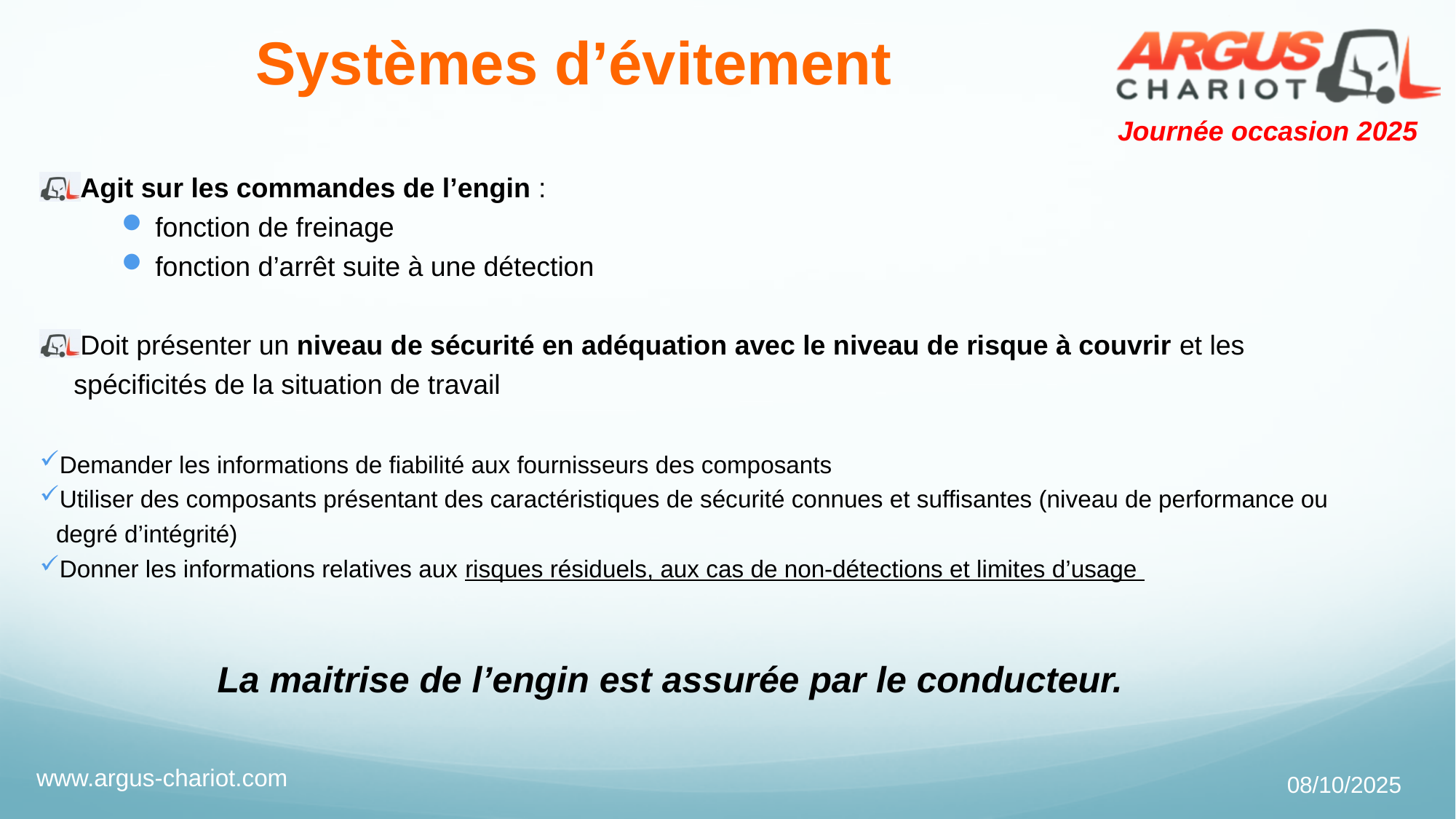

# Systèmes d’évitement
Agit sur les commandes de l’engin :
fonction de freinage
fonction d’arrêt suite à une détection

Doit présenter un niveau de sécurité en adéquation avec le niveau de risque à couvrir et les spécificités de la situation de travail

Demander les informations de fiabilité aux fournisseurs des composants
Utiliser des composants présentant des caractéristiques de sécurité connues et suffisantes (niveau de performance ou degré d’intégrité)
Donner les informations relatives aux risques résiduels, aux cas de non-détections et limites d’usage

La maitrise de l’engin est assurée par le conducteur.